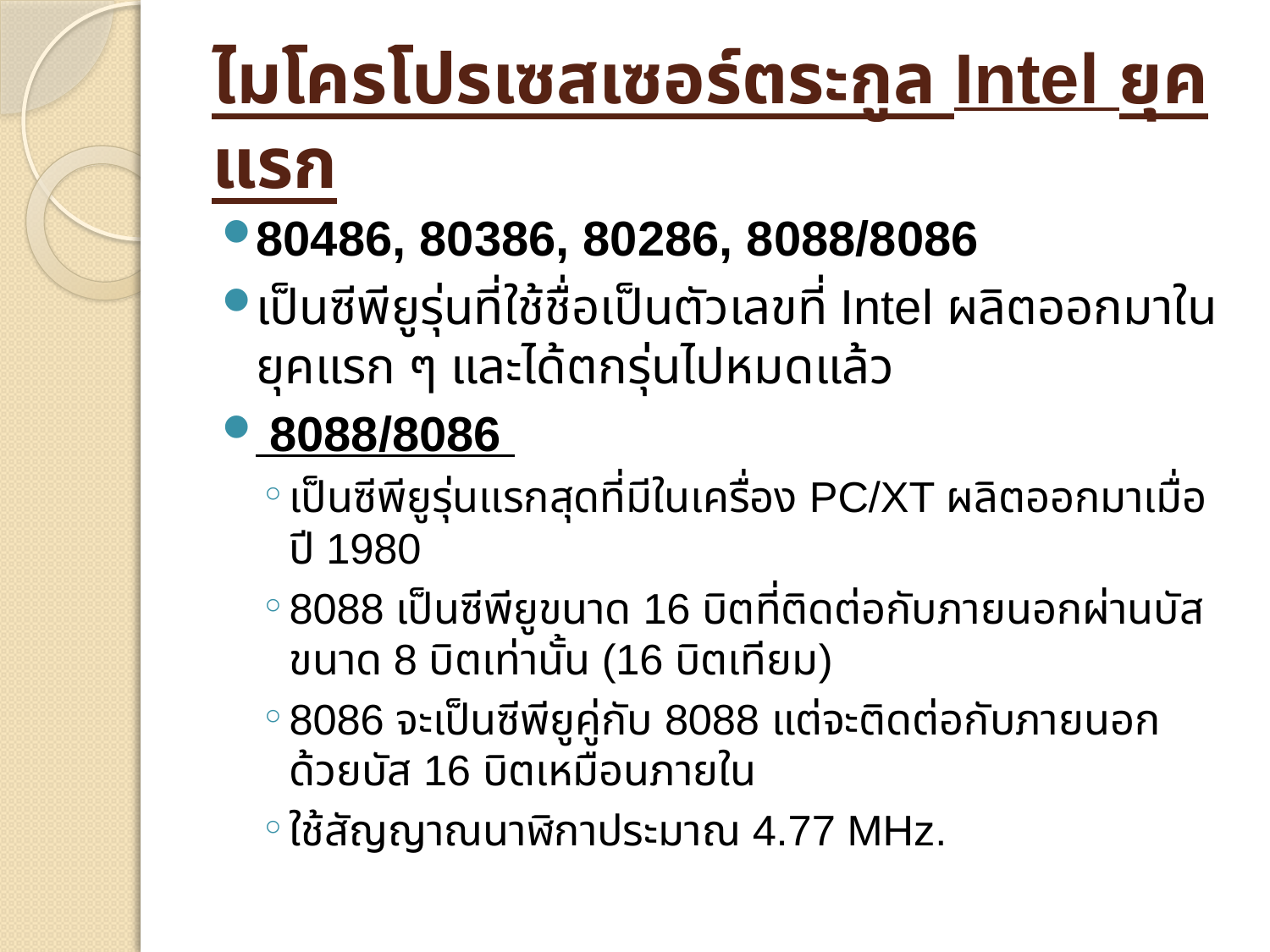

# ไมโครโปรเซสเซอร์ตระกูล Intel ยุคแรก
80486, 80386, 80286, 8088/8086
เป็นซีพียูรุ่นที่ใช้ชื่อเป็นตัวเลขที่ Intel ผลิตออกมาในยุคแรก ๆ และได้ตกรุ่นไปหมดแล้ว
 8088/8086
เป็นซีพียูรุ่นแรกสุดที่มีในเครื่อง PC/XT ผลิตออกมาเมื่อปี 1980
8088 เป็นซีพียูขนาด 16 บิตที่ติดต่อกับภายนอกผ่านบัสขนาด 8 บิตเท่านั้น (16 บิตเทียม)
8086 จะเป็นซีพียูคู่กับ 8088 แต่จะติดต่อกับภายนอกด้วยบัส 16 บิตเหมือนภายใน
ใช้สัญญาณนาฬิกาประมาณ 4.77 MHz.